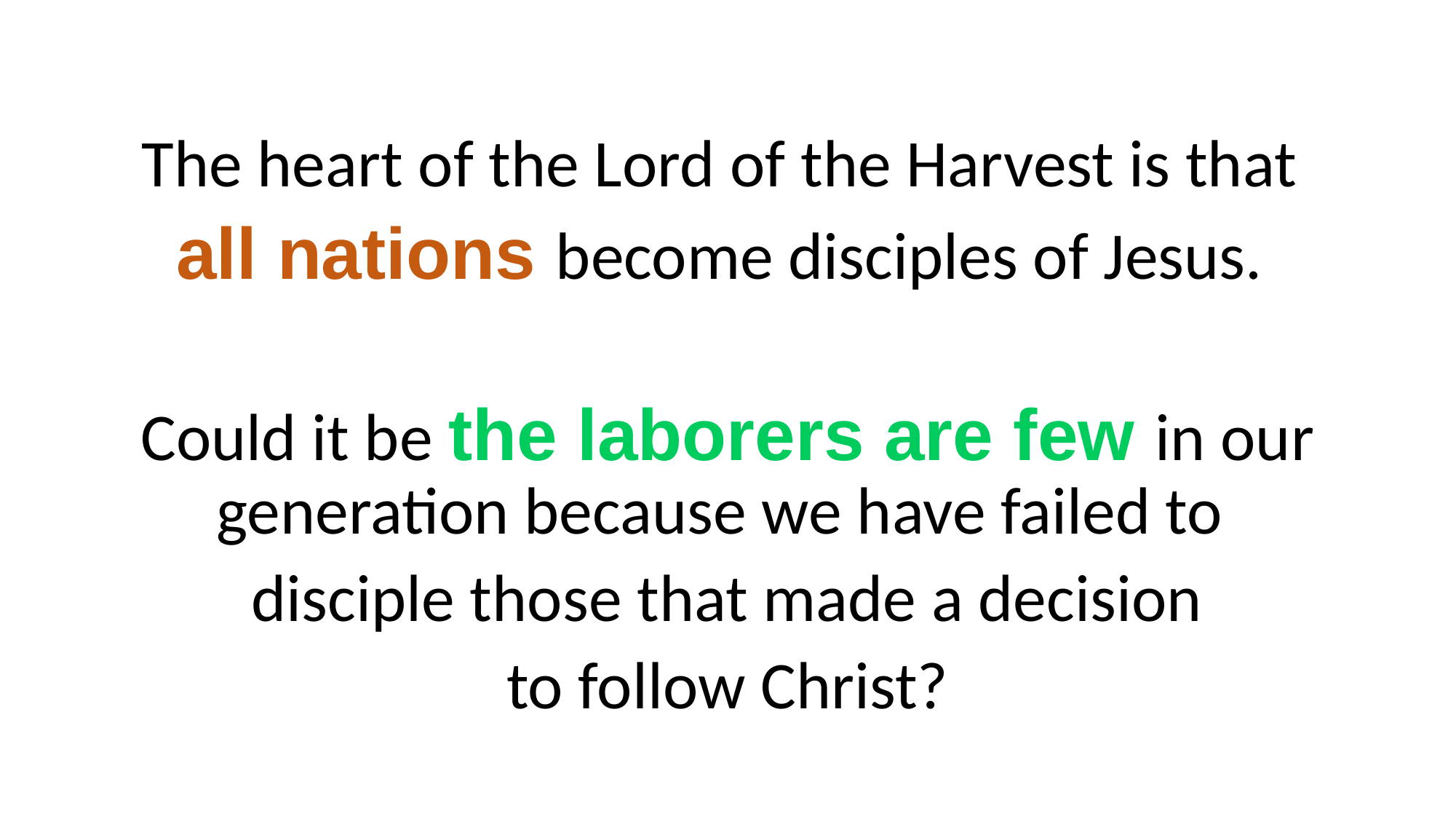

The heart of the Lord of the Harvest is that
all nations become disciples of Jesus.

Could it be the laborers are few in our generation because we have failed to
disciple those that made a decision
to follow Christ?